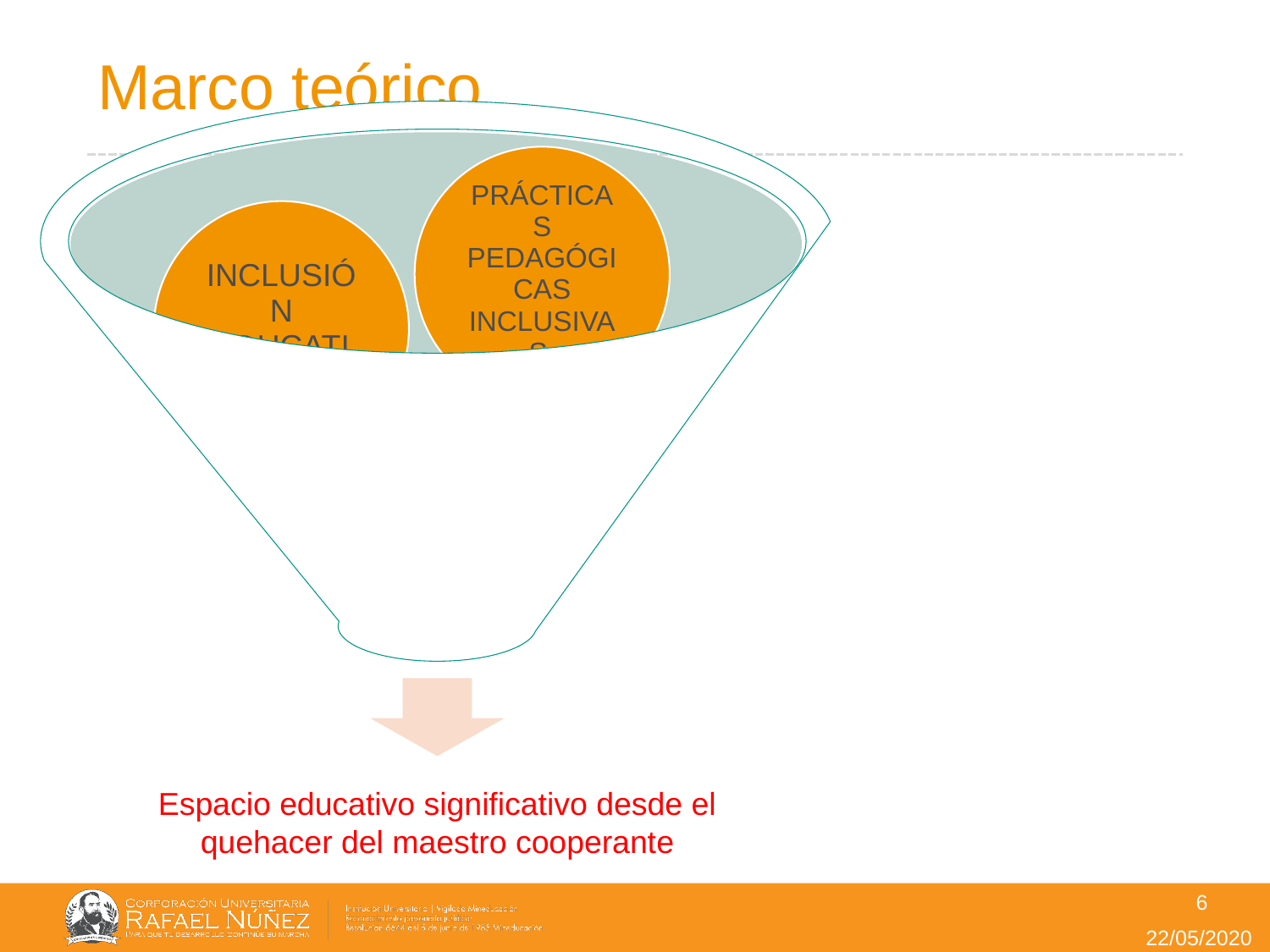

# Marco teórico
PRÁCTICAS PEDAGÓGICAS INCLUSIVAS
INCLUSIÓN EDUCATIVA
Contexto cultural
Espacio educativo significativo desde el quehacer del maestro cooperante
6